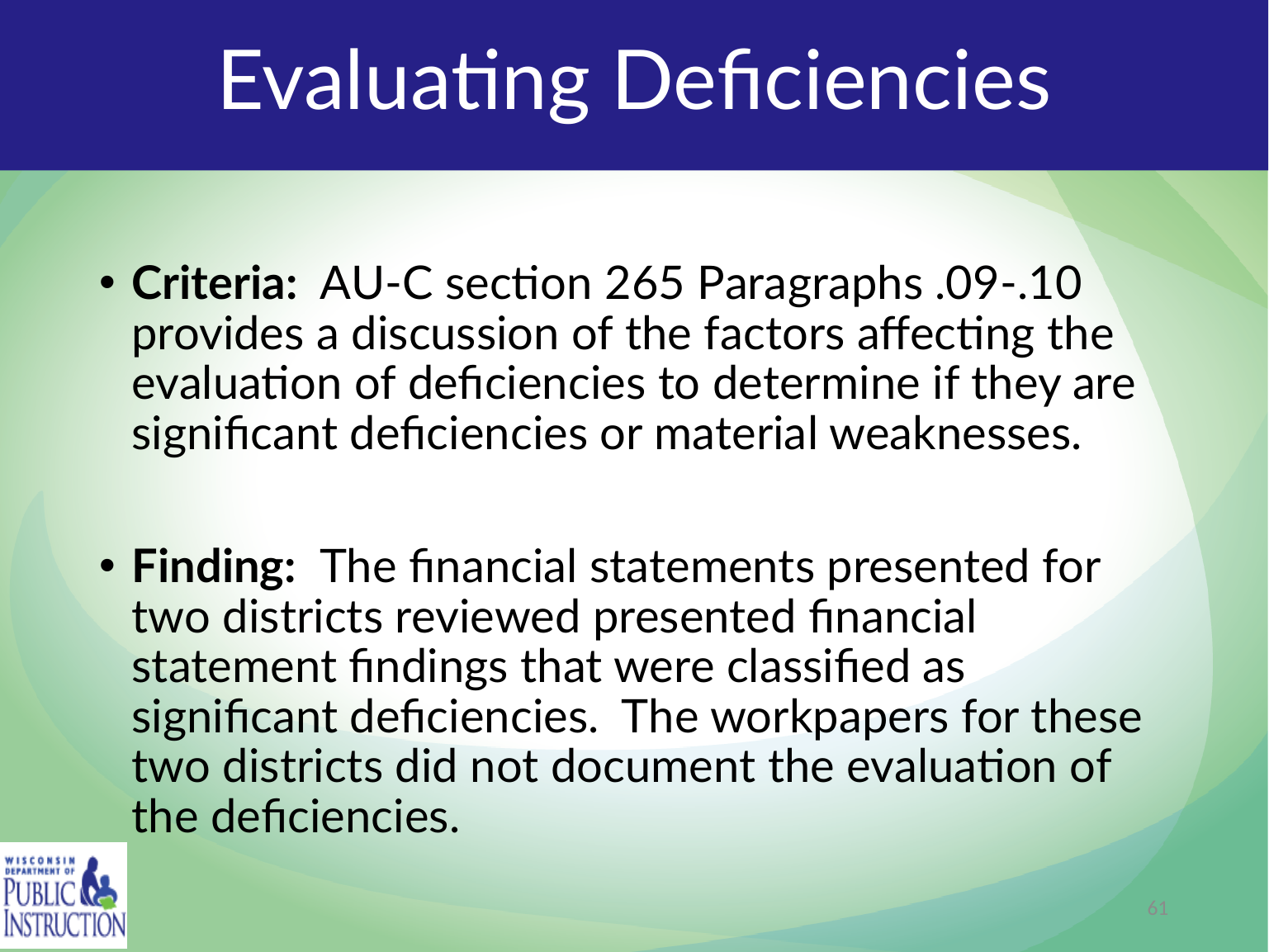

# Evaluating Deficiencies
Criteria:  AU-C section 265 Paragraphs .09-.10 provides a discussion of the factors affecting the evaluation of deficiencies to determine if they are significant deficiencies or material weaknesses.

Finding:  The financial statements presented for two districts reviewed presented financial statement findings that were classified as significant deficiencies.  The workpapers for these two districts did not document the evaluation of the deficiencies.

61